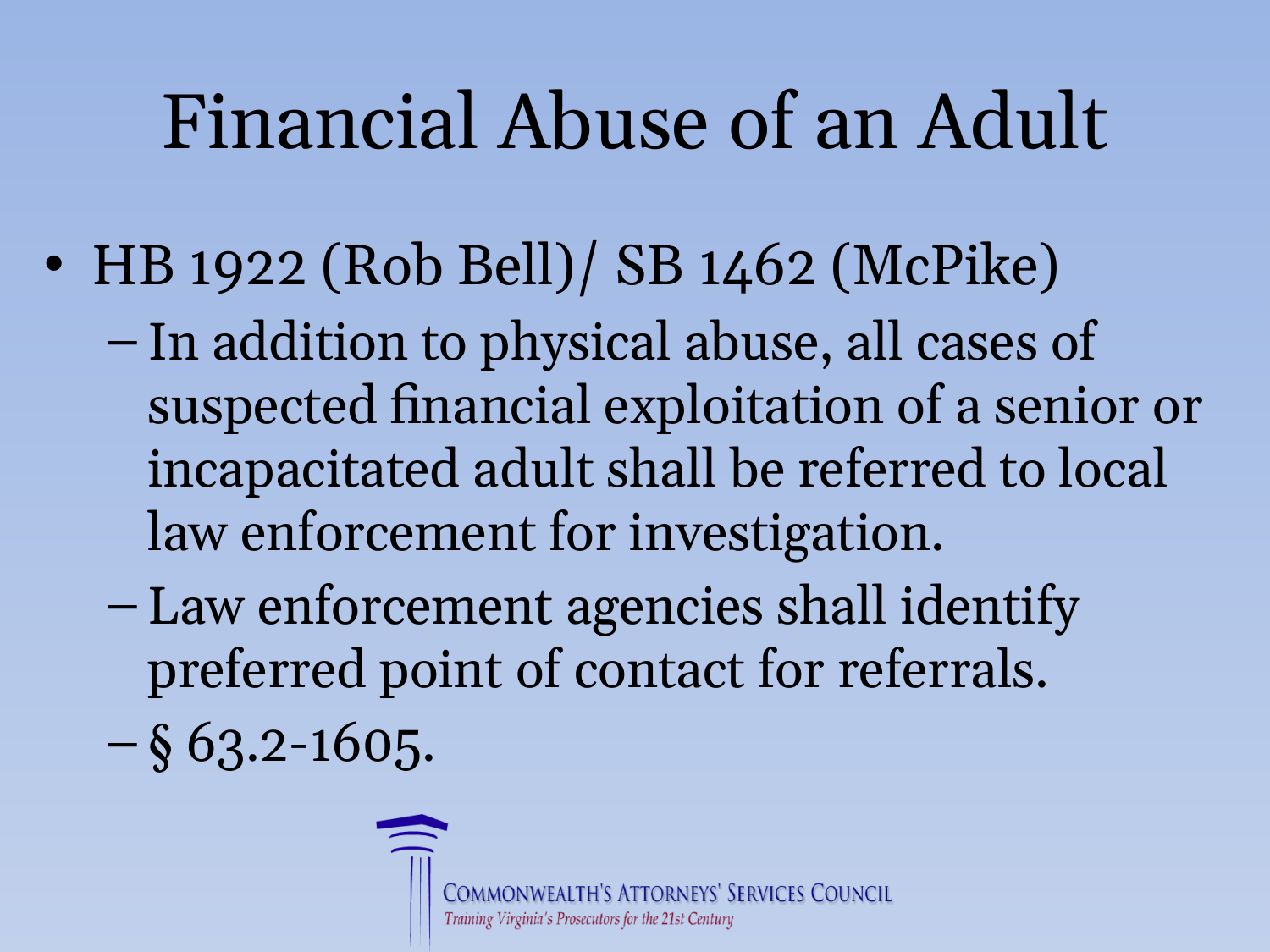

# Financial Abuse of an Adult
HB 1922 (Rob Bell)/ SB 1462 (McPike)
In addition to physical abuse, all cases of suspected financial exploitation of a senior or incapacitated adult shall be referred to local law enforcement for investigation.
Law enforcement agencies shall identify preferred point of contact for referrals.
§ 63.2-1605.